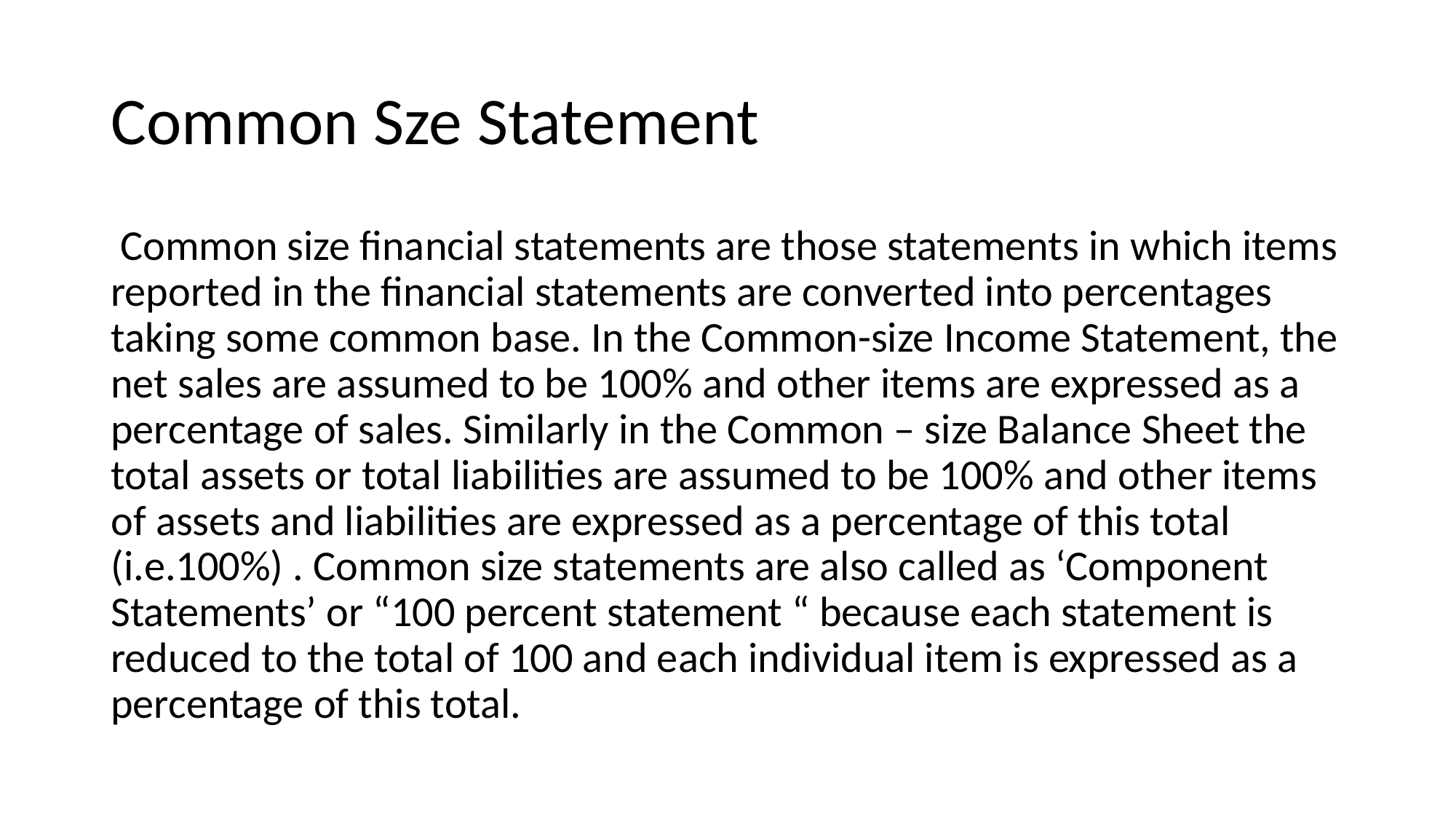

# Common Sze Statement
 Common size financial statements are those statements in which items reported in the financial statements are converted into percentages taking some common base. In the Common-size Income Statement, the net sales are assumed to be 100% and other items are expressed as a percentage of sales. Similarly in the Common – size Balance Sheet the total assets or total liabilities are assumed to be 100% and other items of assets and liabilities are expressed as a percentage of this total (i.e.100%) . Common size statements are also called as ‘Component Statements’ or “100 percent statement “ because each statement is reduced to the total of 100 and each individual item is expressed as a percentage of this total.